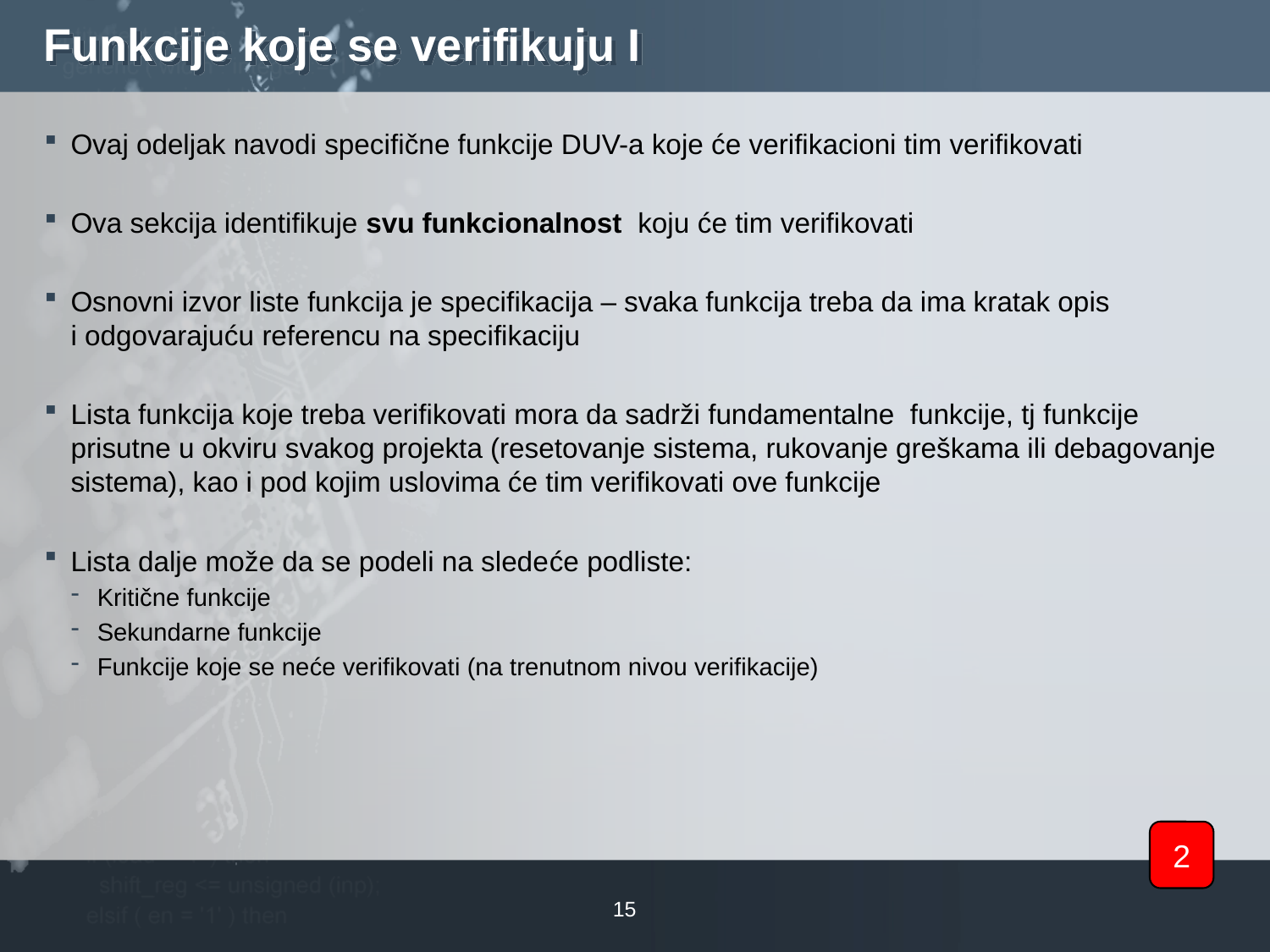

# Funkcije koje se verifikuju I
Ovaj odeljak navodi specifične funkcije DUV-a koje će verifikacioni tim verifikovati

Ova sekcija identifikuje svu funkcionalnost  koju će tim verifikovati

Osnovni izvor liste funkcija je specifikacija – svaka funkcija treba da ima kratak opis i odgovarajuću referencu na specifikaciju

Lista funkcija koje treba verifikovati mora da sadrži fundamentalne  funkcije, tj funkcije prisutne u okviru svakog projekta (resetovanje sistema, rukovanje greškama ili debagovanje sistema), kao i pod kojim uslovima će tim verifikovati ove funkcije

Lista dalje može da se podeli na sledeće podliste:
Kritične funkcije
Sekundarne funkcije
Funkcije koje se neće verifikovati (na trenutnom nivou verifikacije)

2
15